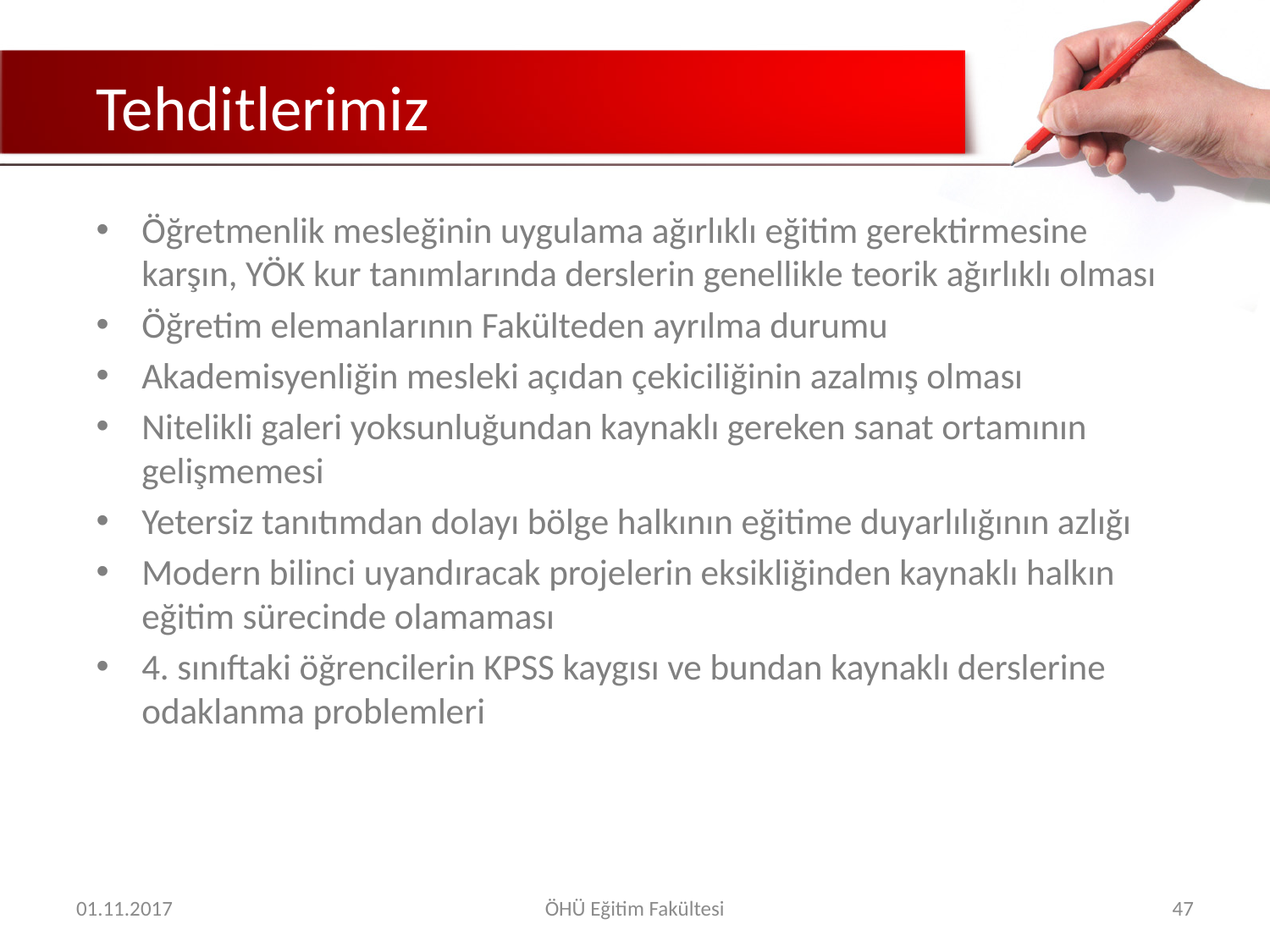

# Tehditlerimiz
Öğretmenlik mesleğinin uygulama ağırlıklı eğitim gerektirmesine karşın, YÖK kur tanımlarında derslerin genellikle teorik ağırlıklı olması
Öğretim elemanlarının Fakülteden ayrılma durumu
Akademisyenliğin mesleki açıdan çekiciliğinin azalmış olması
Nitelikli galeri yoksunluğundan kaynaklı gereken sanat ortamının gelişmemesi
Yetersiz tanıtımdan dolayı bölge halkının eğitime duyarlılığının azlığı
Modern bilinci uyandıracak projelerin eksikliğinden kaynaklı halkın eğitim sürecinde olamaması
4. sınıftaki öğrencilerin KPSS kaygısı ve bundan kaynaklı derslerine odaklanma problemleri
01.11.2017
ÖHÜ Eğitim Fakültesi
47